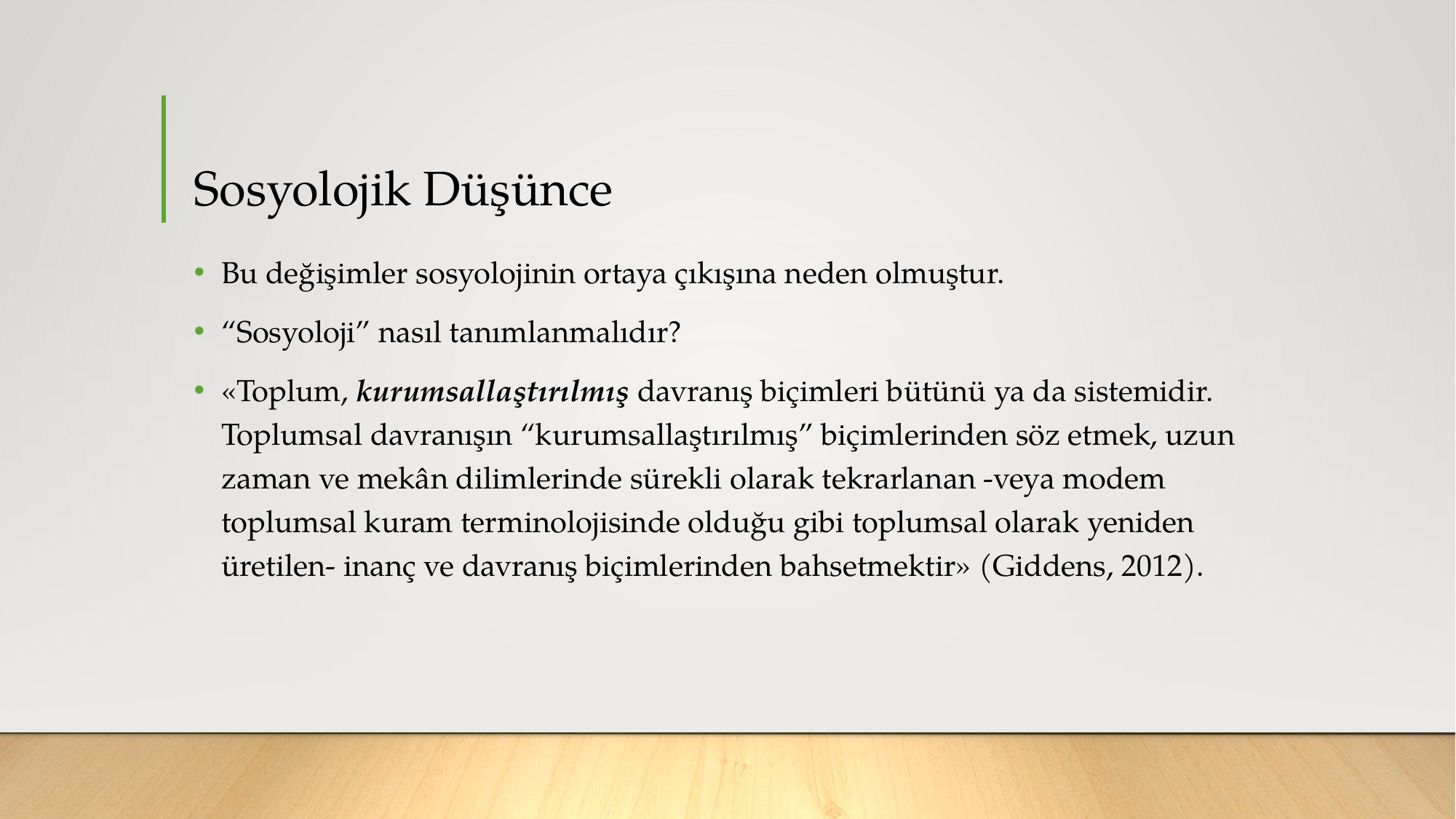

# Sosyolojik Düşünce
Bu değişimler sosyolojinin ortaya çıkışına neden olmuştur.
“Sosyoloji” nasıl tanımlanmalıdır?
«Toplum, kurumsallaştırılmış davranış biçimleri bütünü ya da sistemidir. Toplumsal davranışın “kurumsallaştırılmış” biçimlerinden söz etmek, uzun zaman ve mekân dilimlerinde sürekli olarak tekrarlanan -veya modem toplumsal kuram terminolojisinde olduğu gibi toplumsal olarak yeniden üretilen- inanç ve davranış biçimlerinden bahsetmektir» (Giddens, 2012).